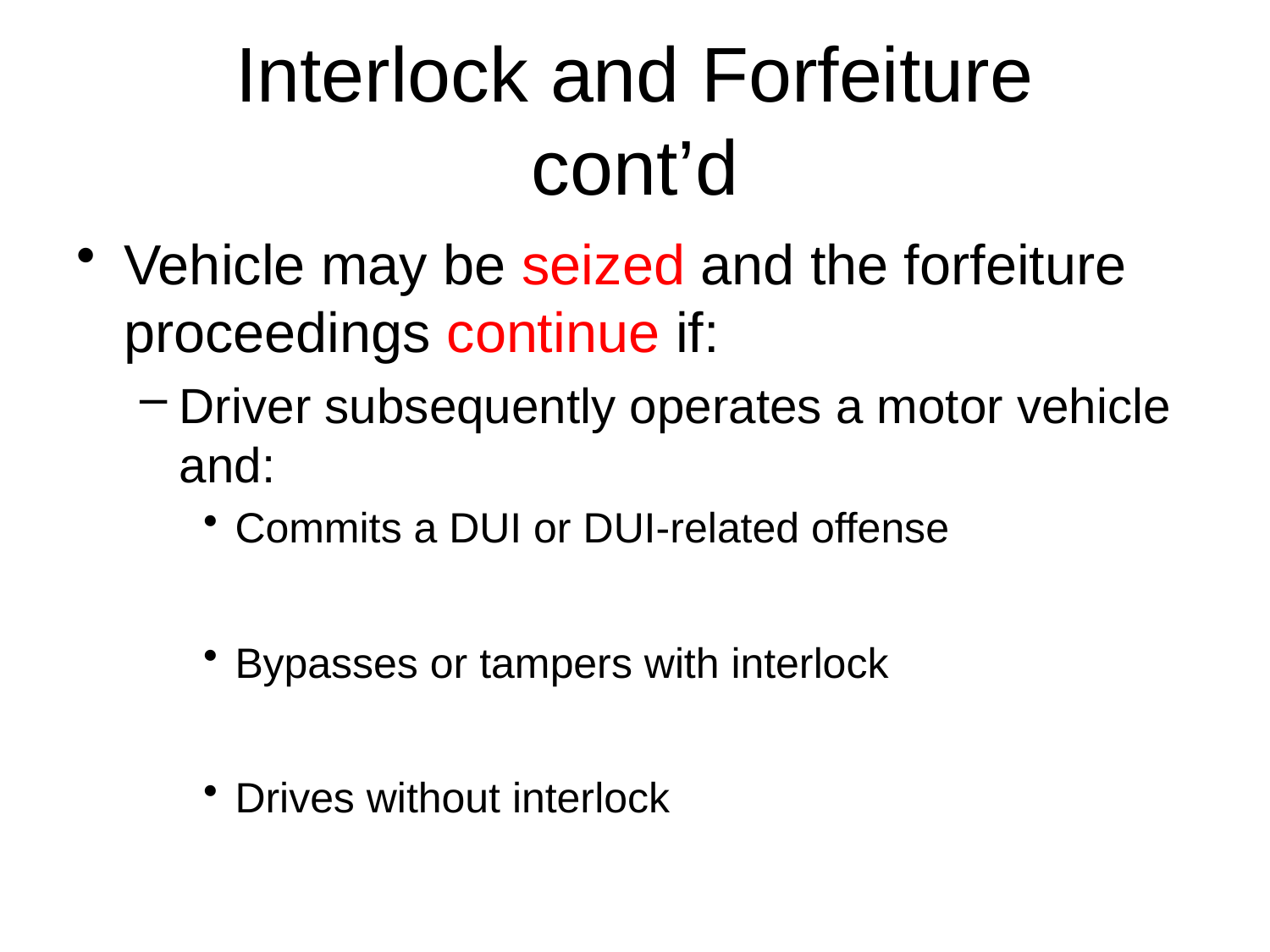

# Interlock and Forfeiture cont’d
Vehicle may be seized and the forfeiture proceedings continue if:
Driver subsequently operates a motor vehicle and:
Commits a DUI or DUI-related offense

Bypasses or tampers with interlock

Drives without interlock